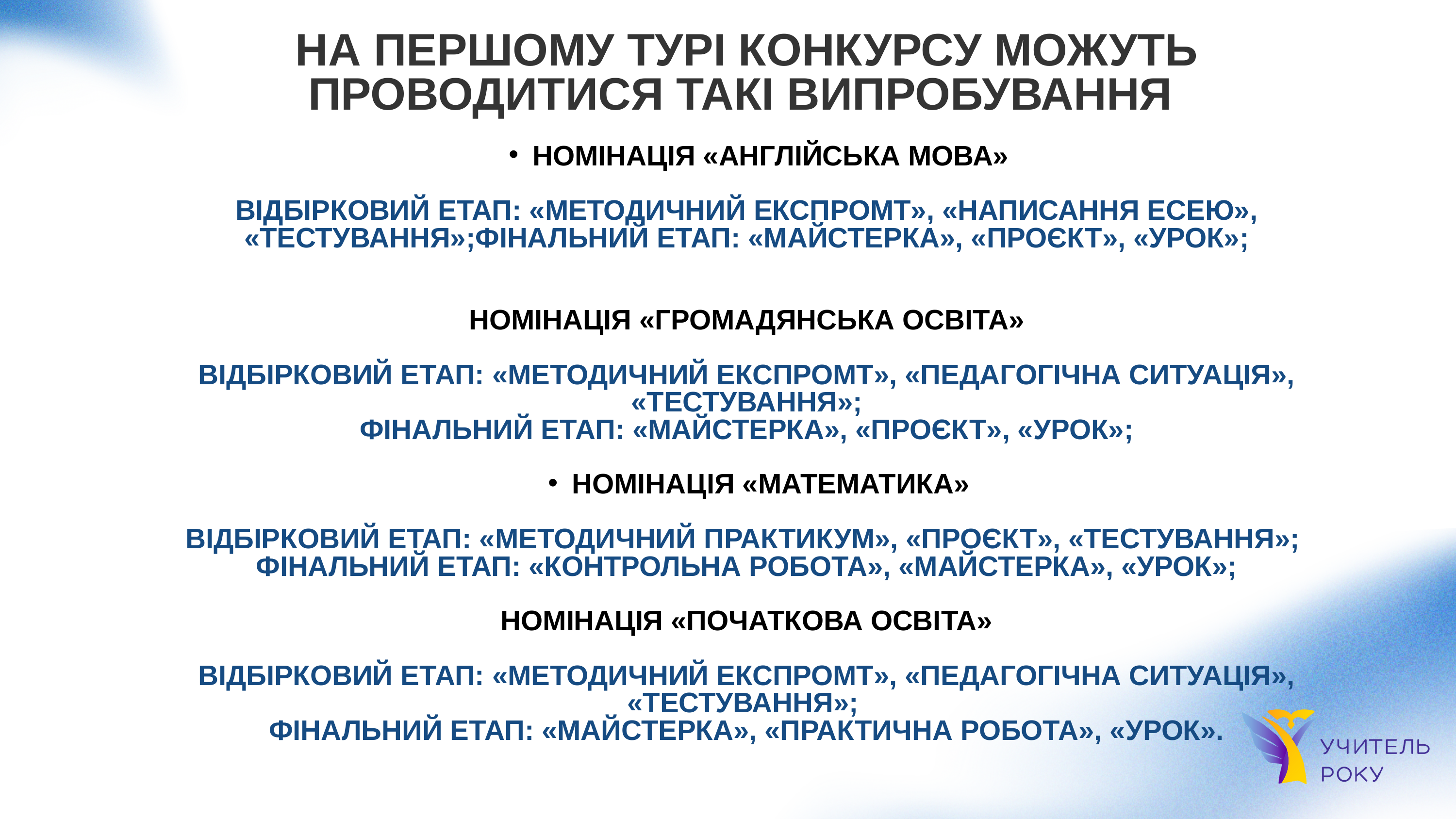

НА ПЕРШОМУ ТУРІ КОНКУРСУ МОЖУТЬ ПРОВОДИТИСЯ ТАКІ ВИПРОБУВАННЯ
НОМІНАЦІЯ «АНГЛІЙСЬКА МОВА»

ВІДБІРКОВИЙ ЕТАП: «МЕТОДИЧНИЙ ЕКСПРОМТ», «НАПИСАННЯ ЕСЕЮ», «ТЕСТУВАННЯ»;ФІНАЛЬНИЙ ЕТАП: «МАЙСТЕРКА», «ПРОЄКТ», «УРОК»;

НОМІНАЦІЯ «ГРОМАДЯНСЬКА ОСВІТА»

ВІДБІРКОВИЙ ЕТАП: «МЕТОДИЧНИЙ ЕКСПРОМТ», «ПЕДАГОГІЧНА СИТУАЦІЯ», «ТЕСТУВАННЯ»;
ФІНАЛЬНИЙ ЕТАП: «МАЙСТЕРКА», «ПРОЄКТ», «УРОК»;

НОМІНАЦІЯ «МАТЕМАТИКА»

ВІДБІРКОВИЙ ЕТАП: «МЕТОДИЧНИЙ ПРАКТИКУМ», «ПРОЄКТ», «ТЕСТУВАННЯ»;
ФІНАЛЬНИЙ ЕТАП: «КОНТРОЛЬНА РОБОТА», «МАЙСТЕРКА», «УРОК»;

НОМІНАЦІЯ «ПОЧАТКОВА ОСВІТА»

ВІДБІРКОВИЙ ЕТАП: «МЕТОДИЧНИЙ ЕКСПРОМТ», «ПЕДАГОГІЧНА СИТУАЦІЯ», «ТЕСТУВАННЯ»;
ФІНАЛЬНИЙ ЕТАП: «МАЙСТЕРКА», «ПРАКТИЧНА РОБОТА», «УРОК».